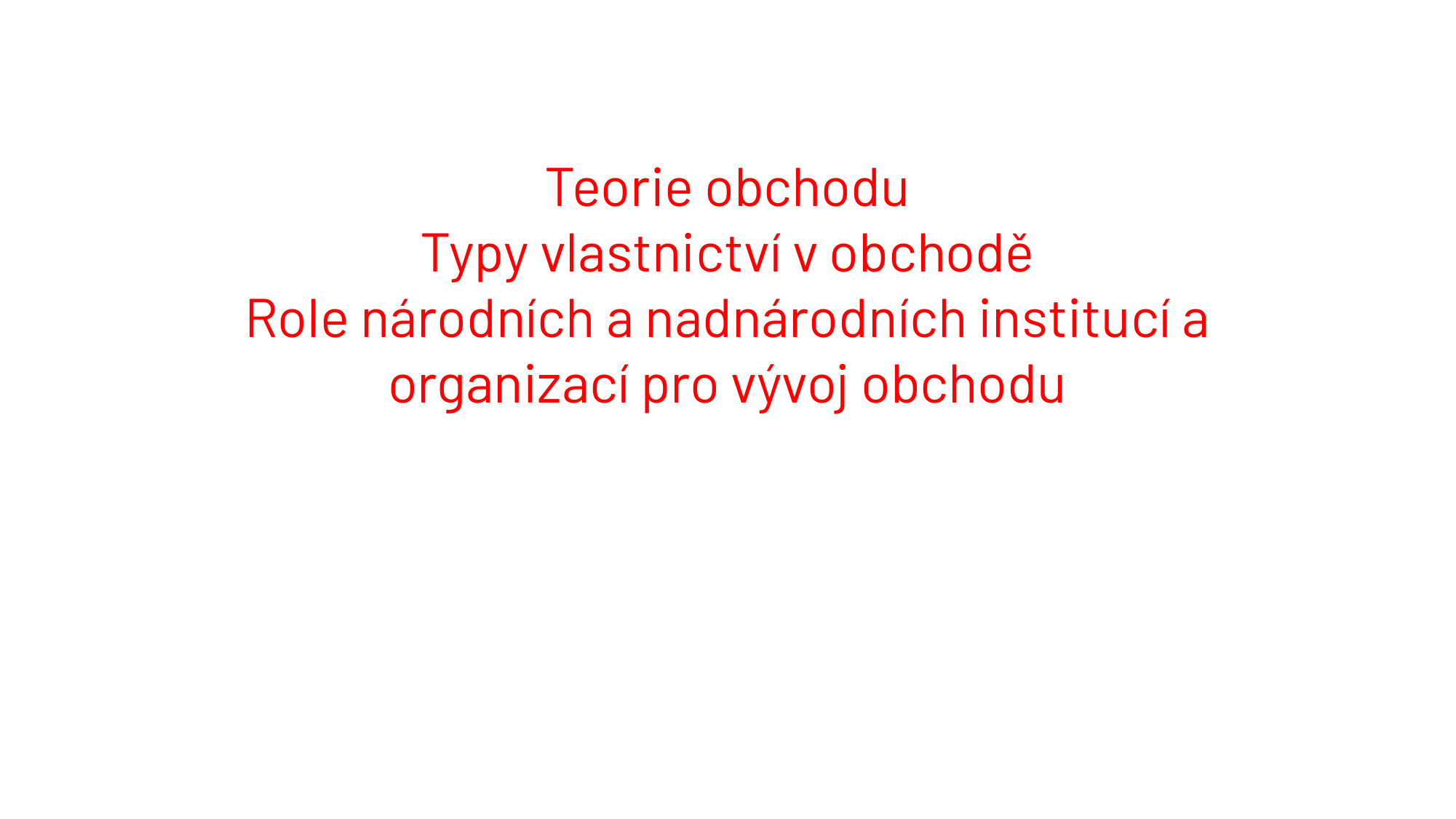

# Teorie obchodu Typy vlastnictví v obchodě Role národních a nadnárodních institucí a organizací pro vývoj obchodu